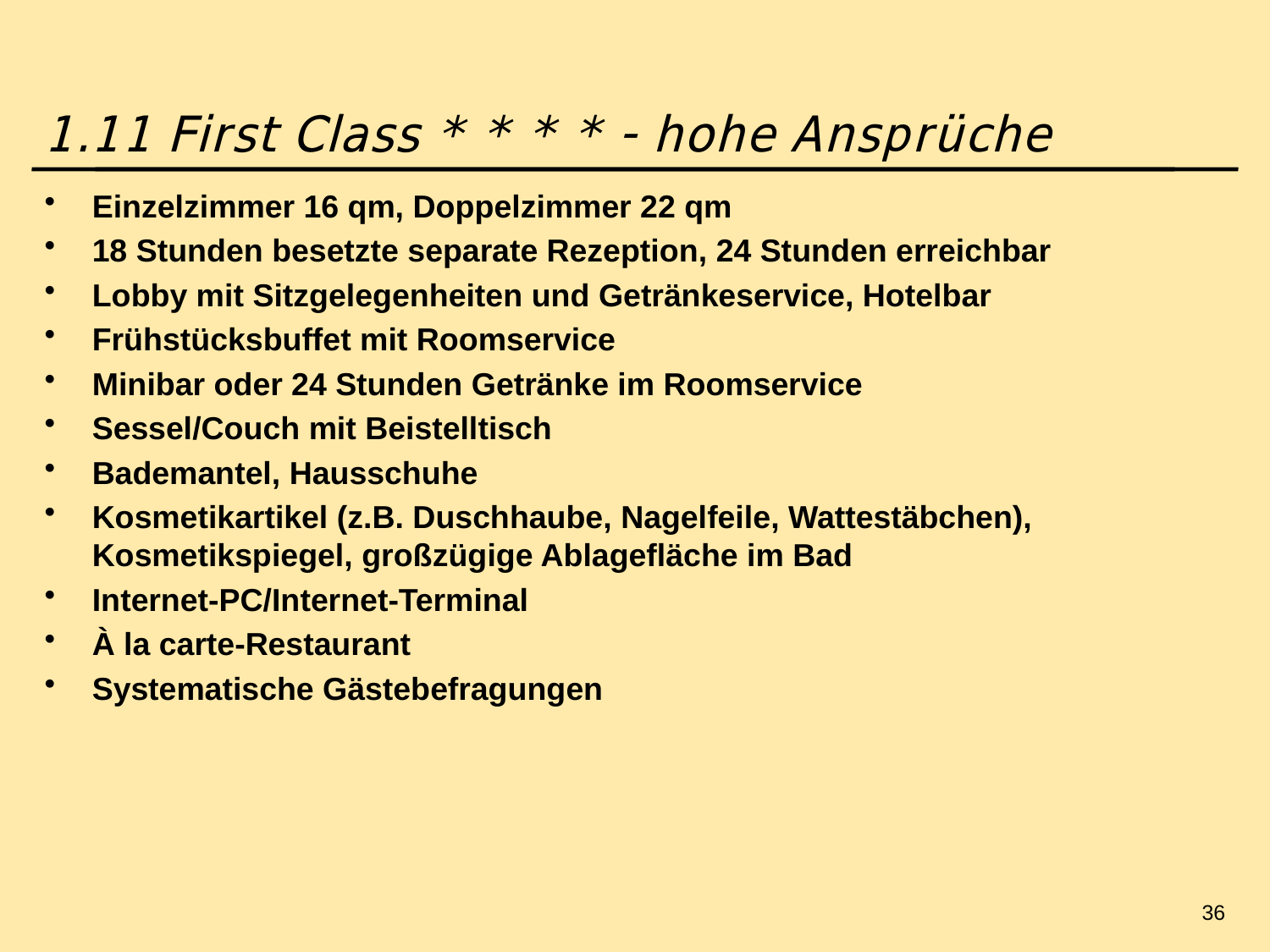

36
# 1.11 First Class * * * * - hohe Ansprüche
Einzelzimmer 16 qm, Doppelzimmer 22 qm
18 Stunden besetzte separate Rezeption, 24 Stunden erreichbar
Lobby mit Sitzgelegenheiten und Getränkeservice, Hotelbar
Frühstücksbuffet mit Roomservice
Minibar oder 24 Stunden Getränke im Roomservice
Sessel/Couch mit Beistelltisch
Bademantel, Hausschuhe
Kosmetikartikel (z.B. Duschhaube, Nagelfeile, Wattestäbchen), Kosmetikspiegel, großzügige Ablagefläche im Bad
Internet-PC/Internet-Terminal
À la carte-Restaurant
Systematische Gästebefragungen